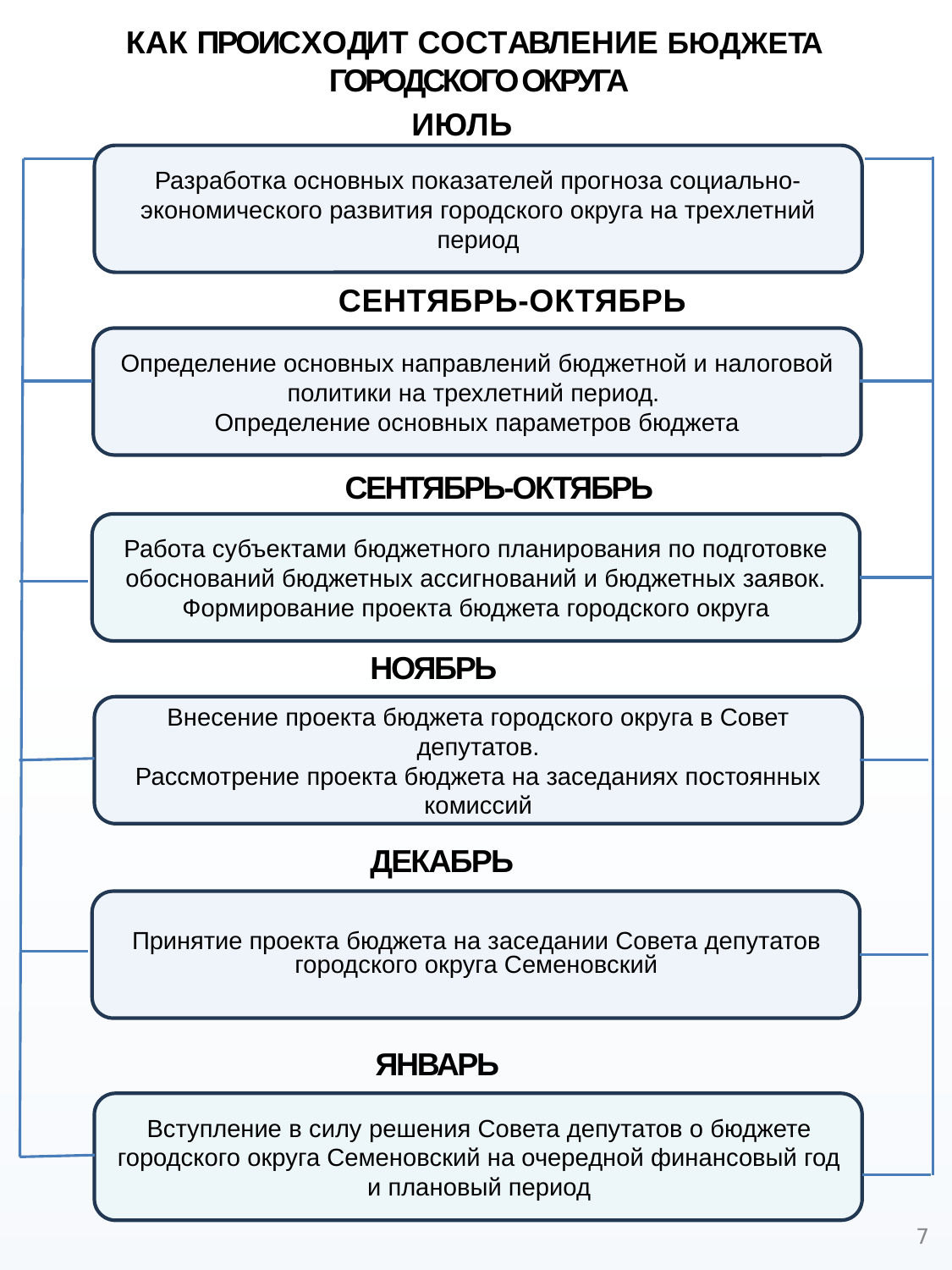

# КАК ПРОИСХОДИТ СОСТАВЛЕНИЕ БЮДЖЕТА ГОРОДСКОГО ОКРУГА
ИЮЛЬ
Разработка основных показателей прогноза социально-экономического развития городского округа на трехлетний период
СЕНТЯБРЬ-ОКТЯБРЬ
Определение основных направлений бюджетной и налоговой политики на трехлетний период.
Определение основных параметров бюджета
СЕНТЯБРЬ-ОКТЯБРЬ
Работа субъектами бюджетного планирования по подготовке обоснований бюджетных ассигнований и бюджетных заявок.
Формирование проекта бюджета городского округа

НОЯБРЬ
Внесение проекта бюджета городского округа в Совет депутатов.
Рассмотрение проекта бюджета на заседаниях постоянных комиссий
ДЕКАБРЬ
Принятие проекта бюджета на заседании Совета депутатов городского округа Семеновский
ЯНВАРЬ
Вступление в силу решения Совета депутатов о бюджете городского округа Семеновский на очередной финансовый год и плановый период
7